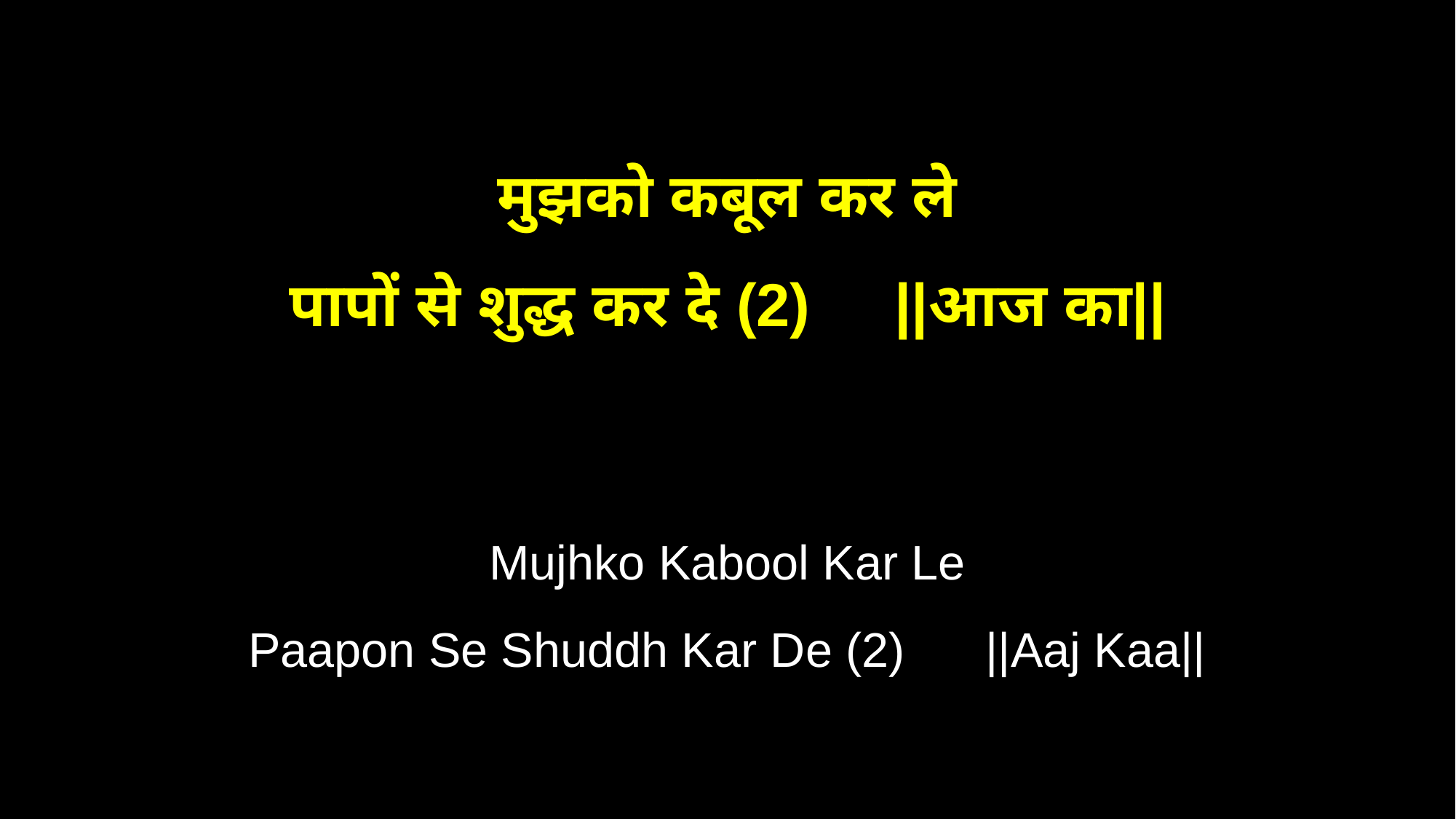

मुझको कबूल कर ले
पापों से शुद्ध कर दे (2)     ||आज का||
Mujhko Kabool Kar Le
Paapon Se Shuddh Kar De (2)      ||Aaj Kaa||